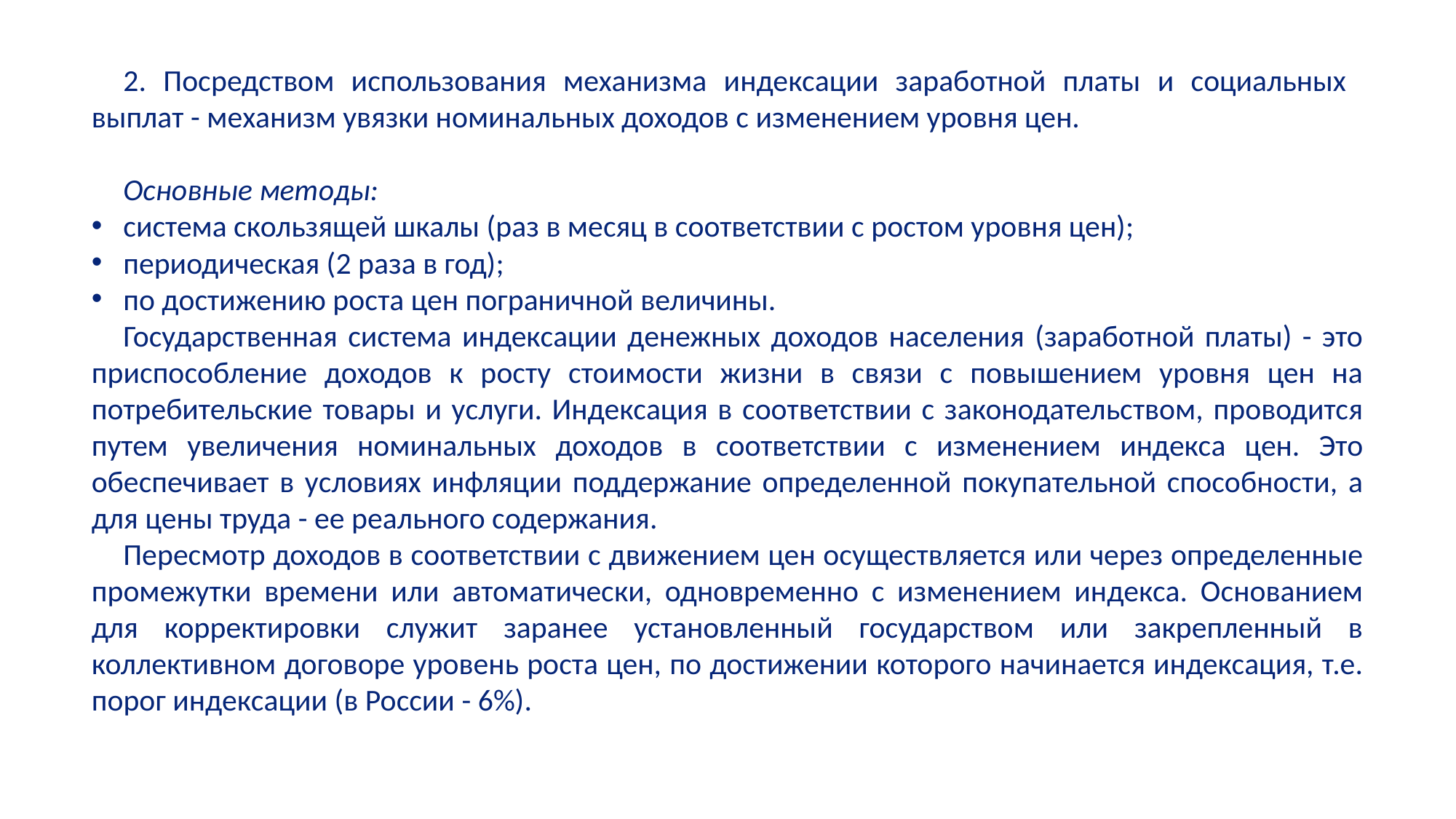

2. Посредством использования механизма индексации заработной платы и социальных
выплат - механизм увязки номинальных доходов с изменением уровня цен.

Основные методы:
система скользящей шкалы (раз в месяц в соответствии с ростом уровня цен);
периодическая (2 раза в год);
по достижению роста цен пограничной величины.
Государственная система индексации денежных доходов населения (заработной платы) - это приспособление доходов к росту стоимости жизни в связи с повышением уровня цен на потребительские товары и услуги. Индексация в соответствии с законодательством, проводится путем увеличения номинальных доходов в соответствии с изменением индекса цен. Это обеспечивает в условиях инфляции поддержание определенной покупательной способности, а для цены труда - ее реального содержания.
Пересмотр доходов в соответствии с движением цен осуществляется или через определенные промежутки времени или автоматически, одновременно с изменением индекса. Основанием для корректировки служит заранее установленный государством или закрепленный в коллективном договоре уровень роста цен, по достижении которого начинается индексация, т.е. порог индексации (в России - 6%).